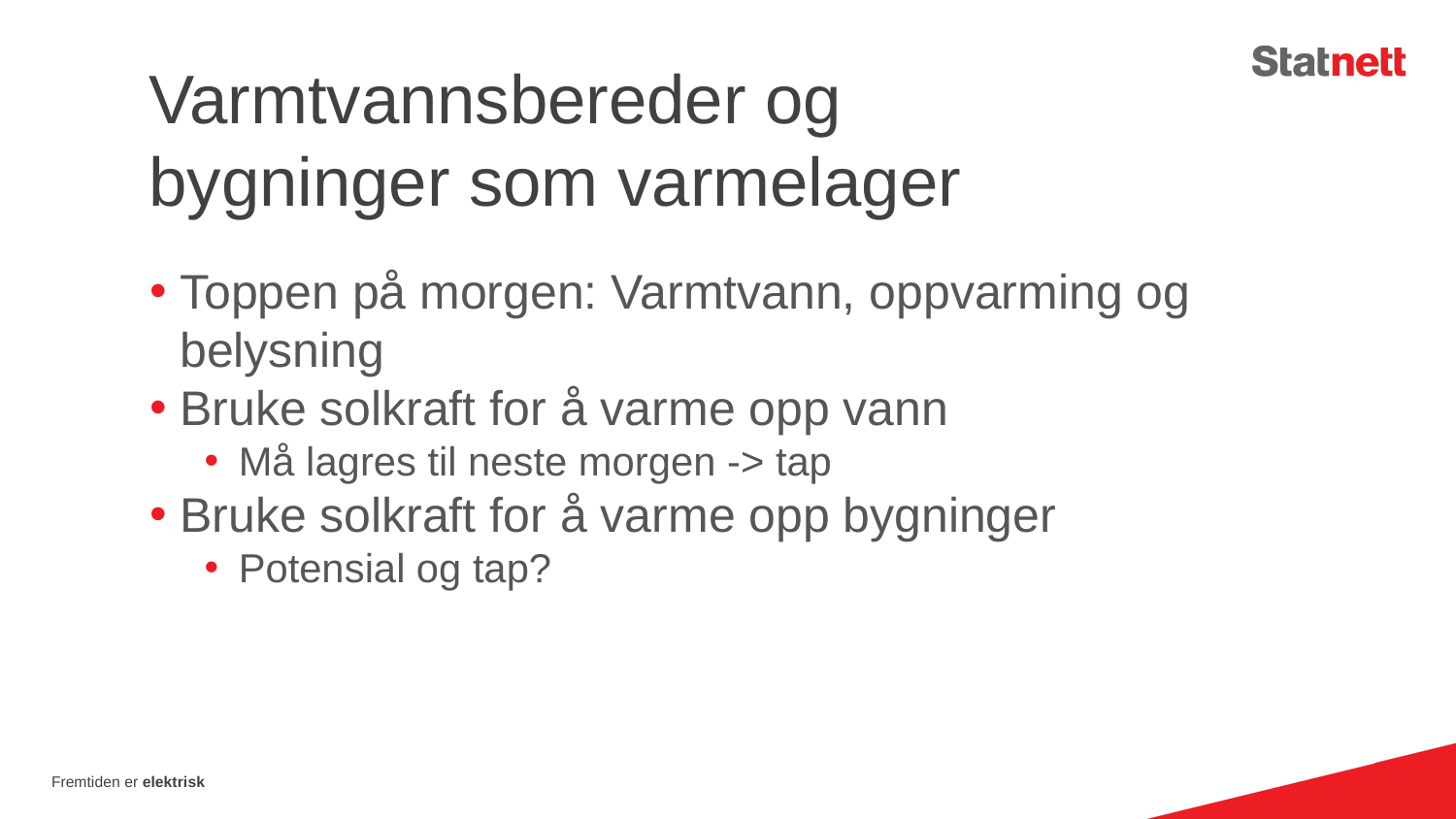

# Varmtvannsbereder og bygninger som varmelager
Toppen på morgen: Varmtvann, oppvarming og belysning
Bruke solkraft for å varme opp vann
Må lagres til neste morgen -> tap
Bruke solkraft for å varme opp bygninger
Potensial og tap?

Fremtiden er elektrisk